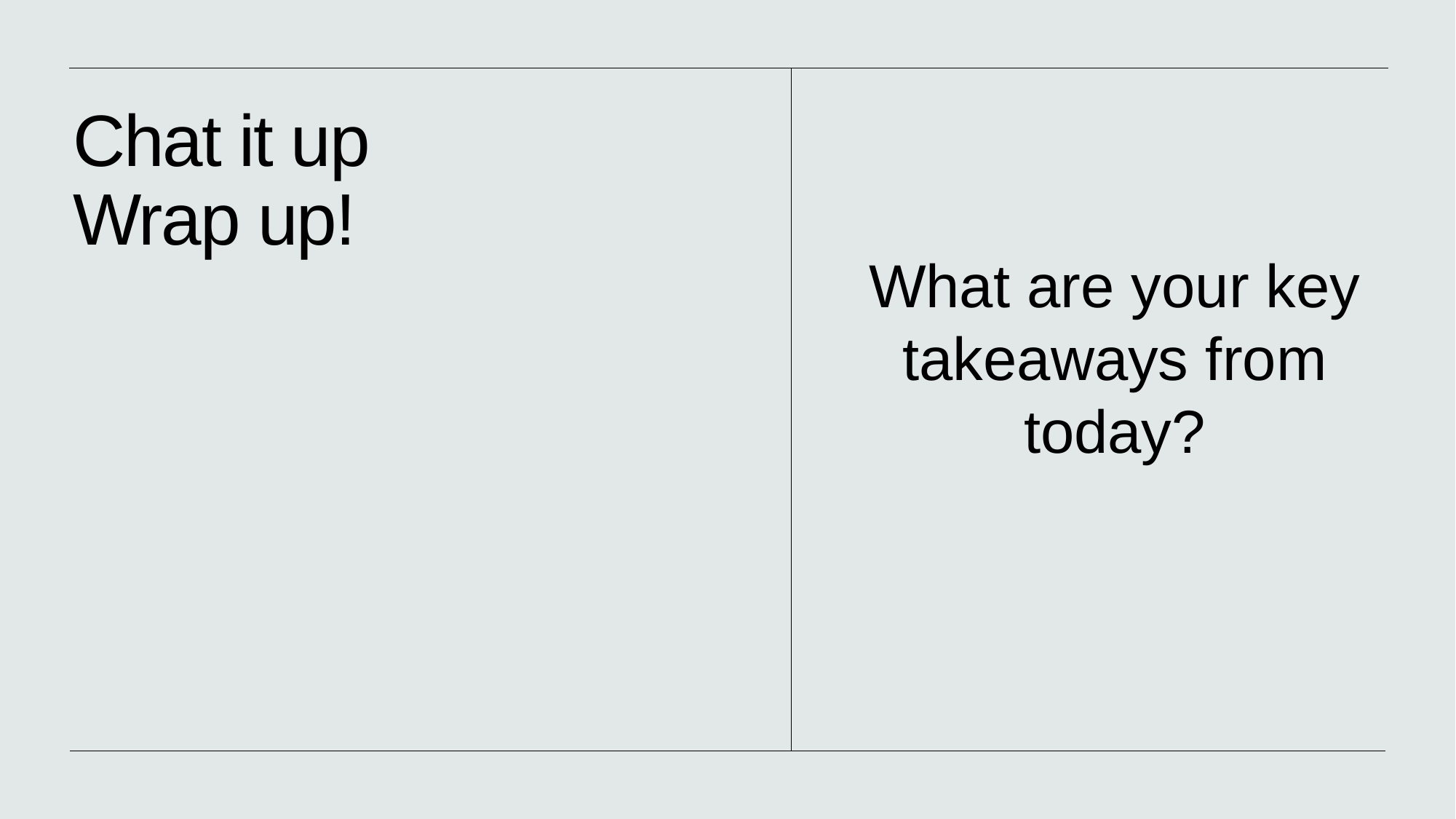

# Chat it up Wrap up!
What are your key takeaways from today?